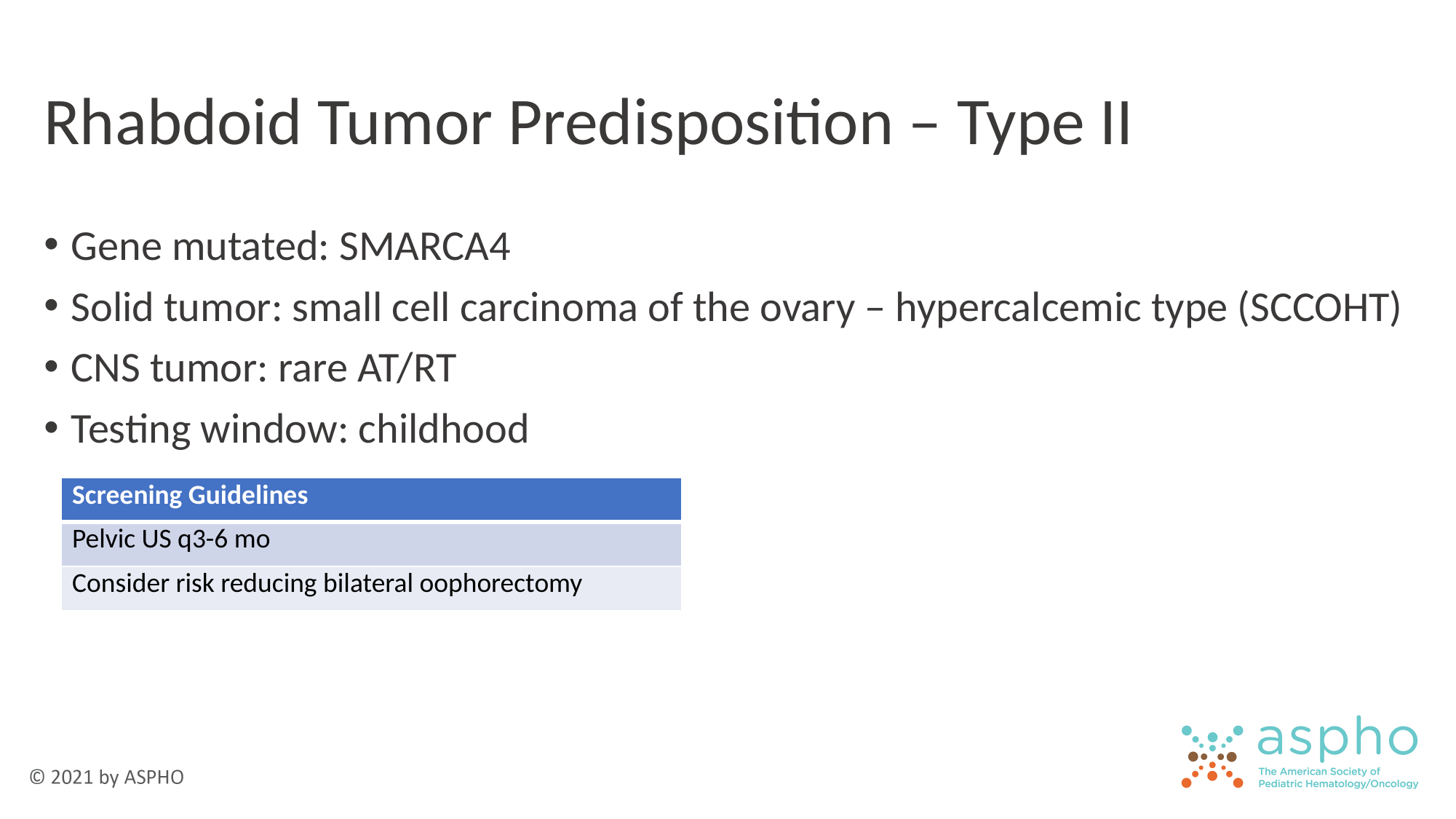

# Rhabdoid Tumor Predisposition – Type II
Gene mutated: SMARCA4
Solid tumor: small cell carcinoma of the ovary – hypercalcemic type (SCCOHT)
CNS tumor: rare AT/RT
Testing window: childhood

| Screening Guidelines |
| --- |
| Pelvic US q3-6 mo |
| Consider risk reducing bilateral oophorectomy |